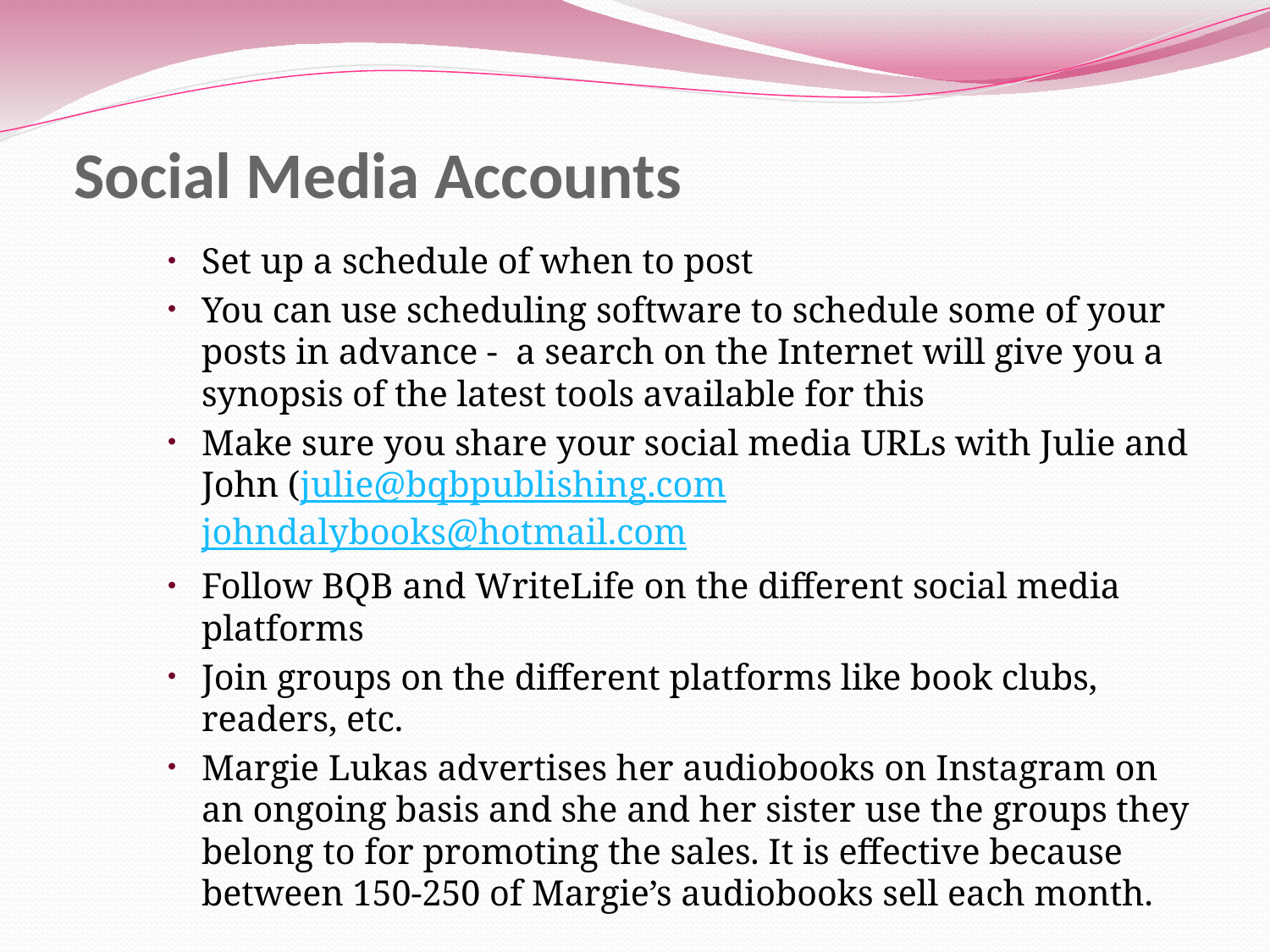

# Social Media Accounts
Set up a schedule of when to post
You can use scheduling software to schedule some of your posts in advance -  a search on the Internet will give you a synopsis of the latest tools available for this
Make sure you share your social media URLs with Julie and John (julie@bqbpublishing.com johndalybooks@hotmail.com
Follow BQB and WriteLife on the different social media platforms
Join groups on the different platforms like book clubs, readers, etc.
Margie Lukas advertises her audiobooks on Instagram on an ongoing basis and she and her sister use the groups they belong to for promoting the sales. It is effective because between 150-250 of Margie’s audiobooks sell each month.